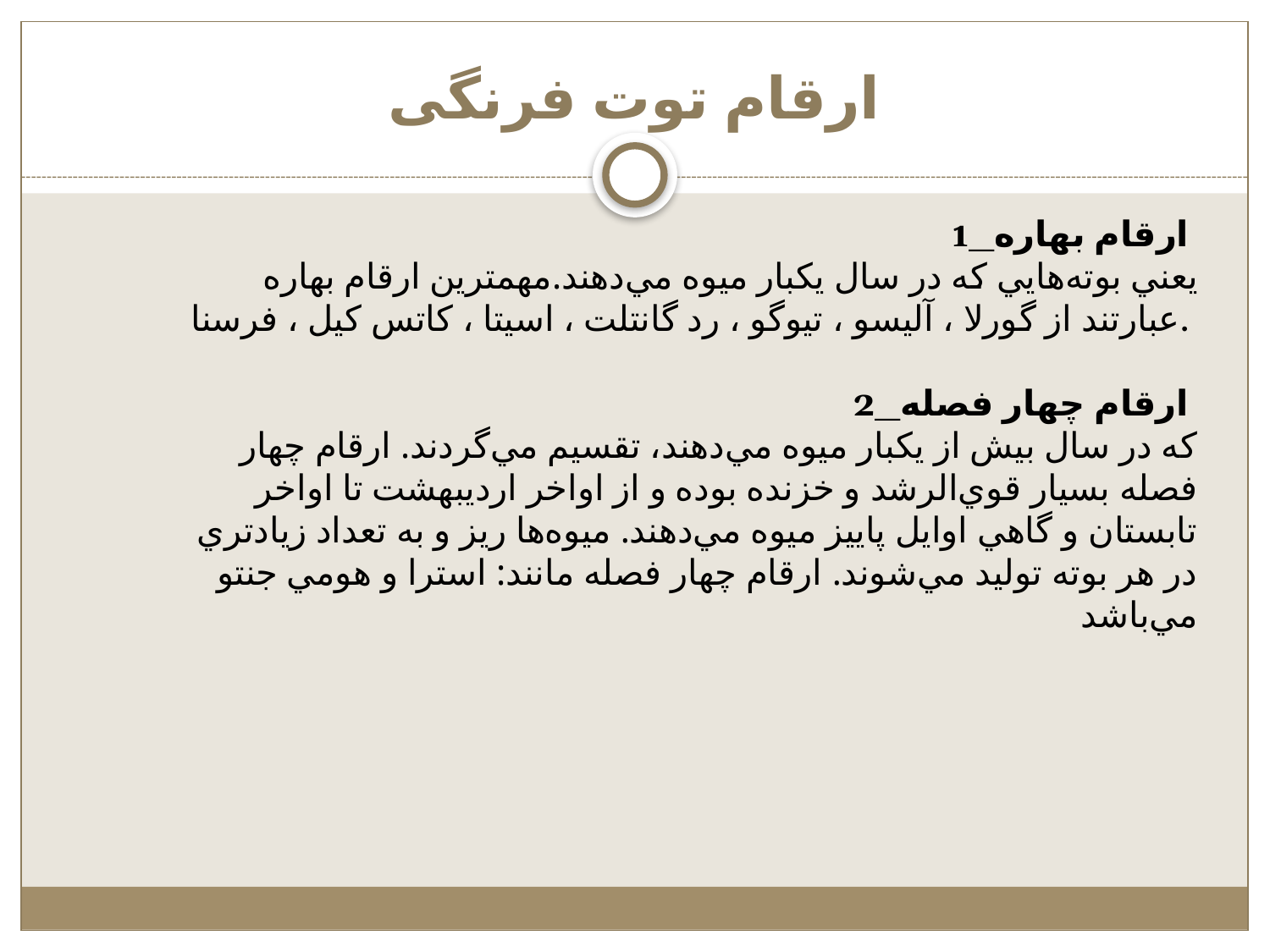

# ارقام توت فرنگی
 1_ارقام بهاره
يعني بوته‌هايي که در سال يکبار ميوه مي‌دهند.مهمترين ارقام بهاره عبارتند از گورلا ، آليسو ، تيوگو ، رد گانتلت ، اسيتا ، کاتس کيل ، فرسنا.
2_ارقام چهار فصله
که در سال بيش از يکبار ميوه مي‌دهند، تقسيم مي‌گردند. ارقام چهار فصله بسيار قوي‌الرشد و خزنده بوده و از اواخر ارديبهشت تا اواخر تابستان و گاهي اوايل پاييز ميوه مي‌دهند. ميوه‌ها ريز و به تعداد زيادتري در هر بوته توليد مي‌شوند. ارقام چهار فصله مانند: استرا و هومي جنتو مي‌باشد